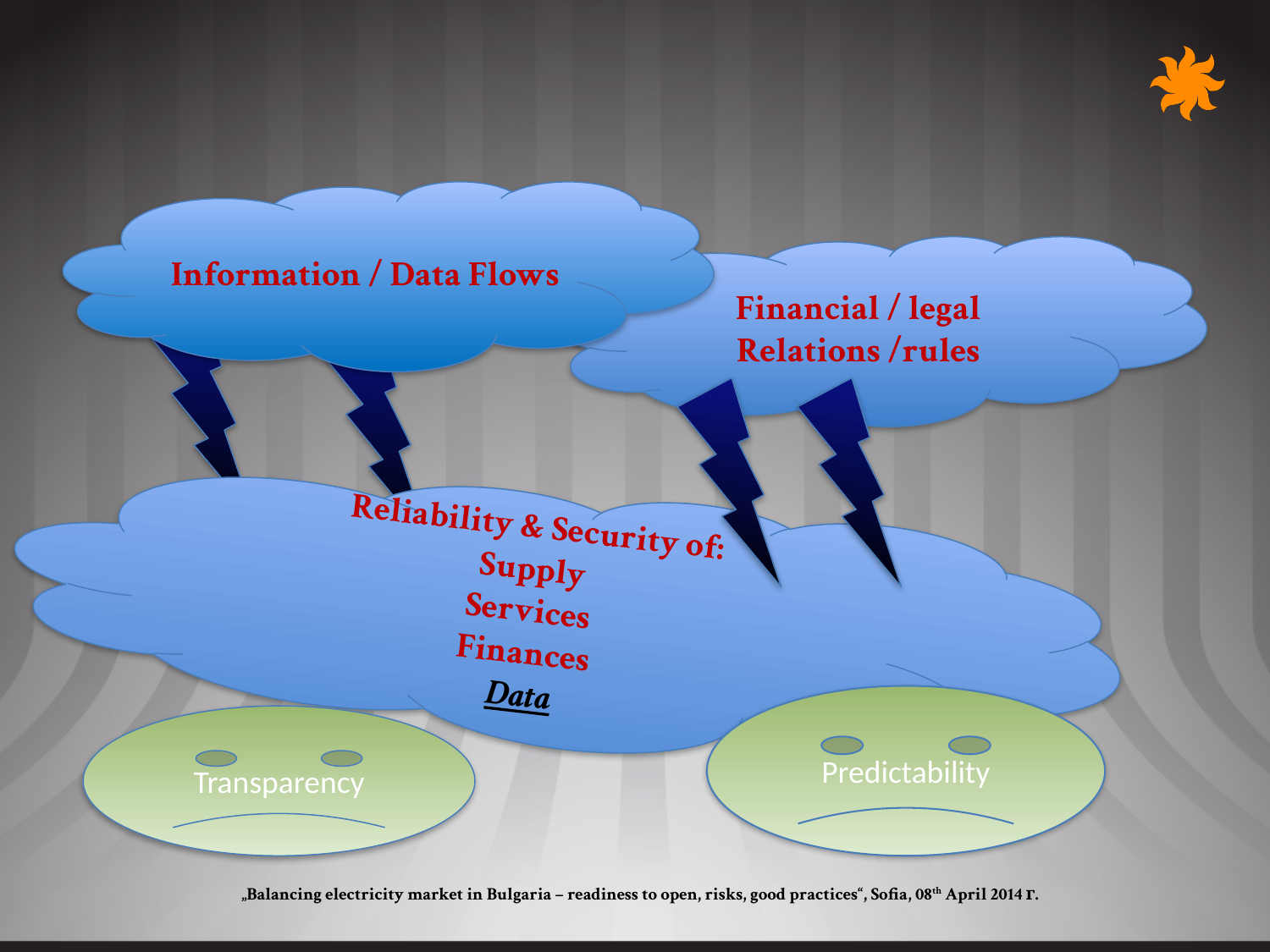

Information / Data Flows
Financial / legal
Relations /rules

Reliability & Security of:
Supply
Services
Finances
Data
Predictability
Transparency